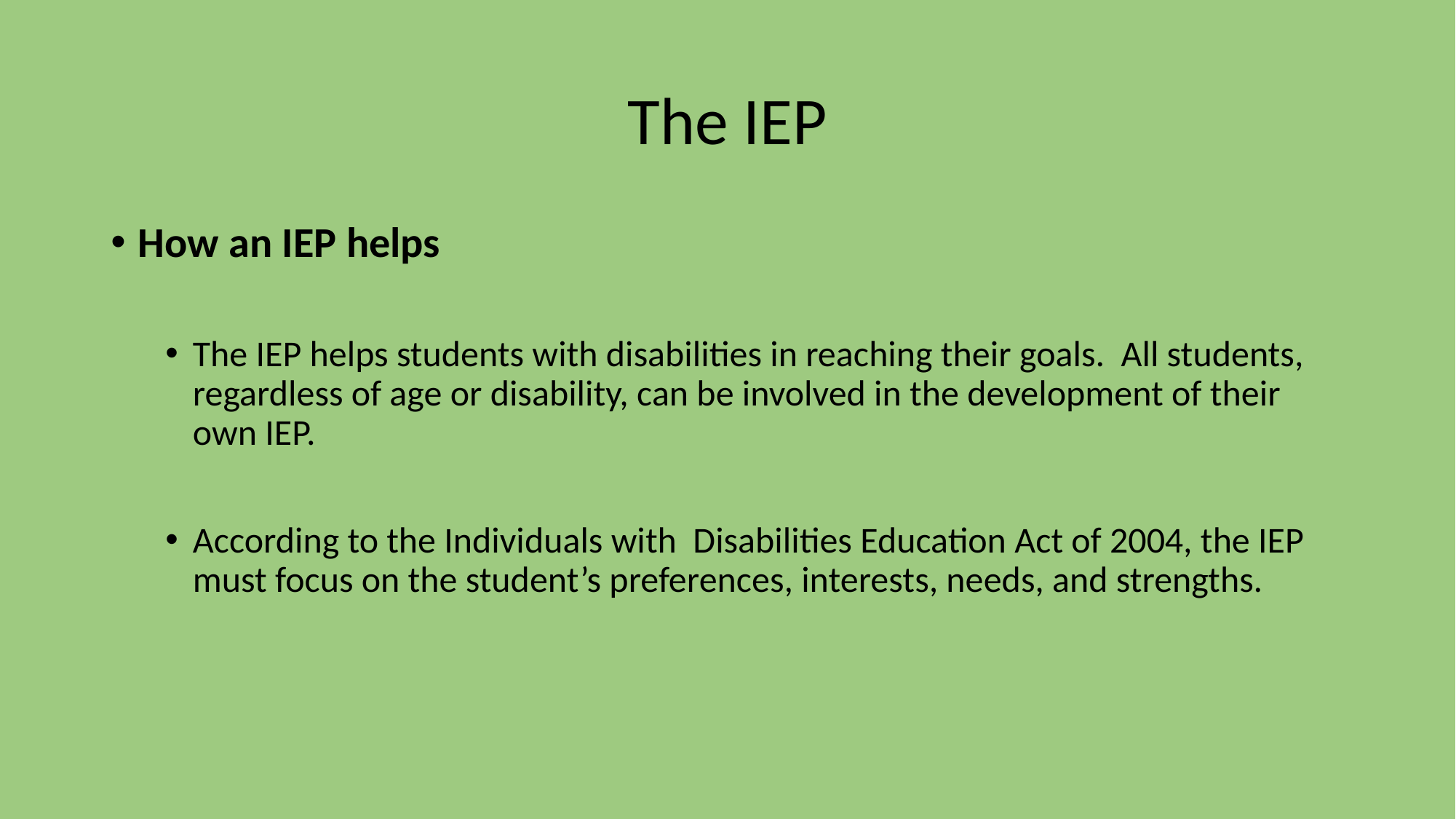

# The IEP
How an IEP helps

The IEP helps students with disabilities in reaching their goals.  All students, regardless of age or disability, can be involved in the development of their own IEP.

According to the Individuals with  Disabilities Education Act of 2004, the IEP must focus on the student’s preferences, interests, needs, and strengths.